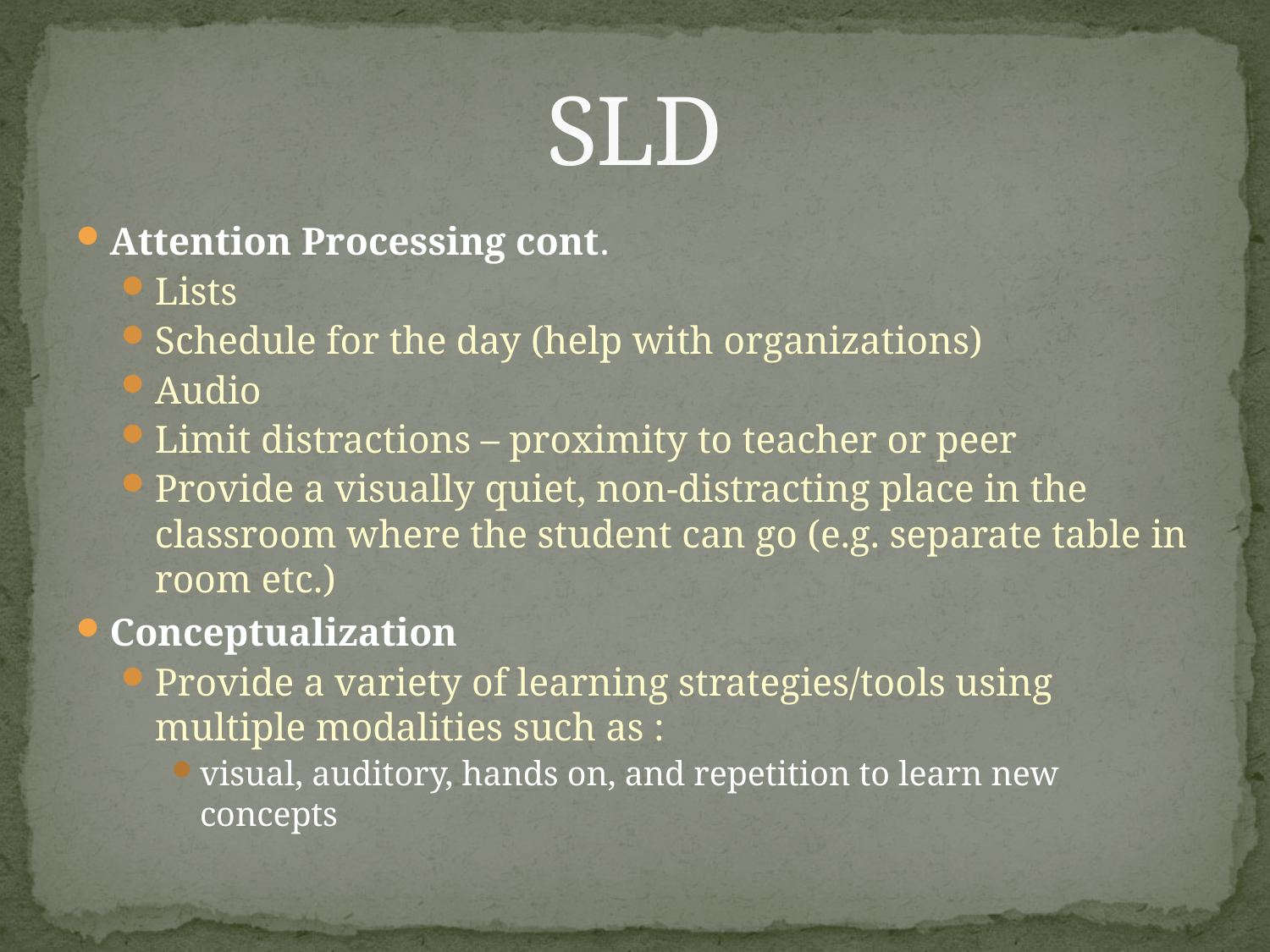

# SLD
Attention Processing cont.
Lists
Schedule for the day (help with organizations)
Audio
Limit distractions – proximity to teacher or peer
Provide a visually quiet, non-distracting place in the classroom where the student can go (e.g. separate table in room etc.)
Conceptualization
Provide a variety of learning strategies/tools using multiple modalities such as :
visual, auditory, hands on, and repetition to learn new concepts